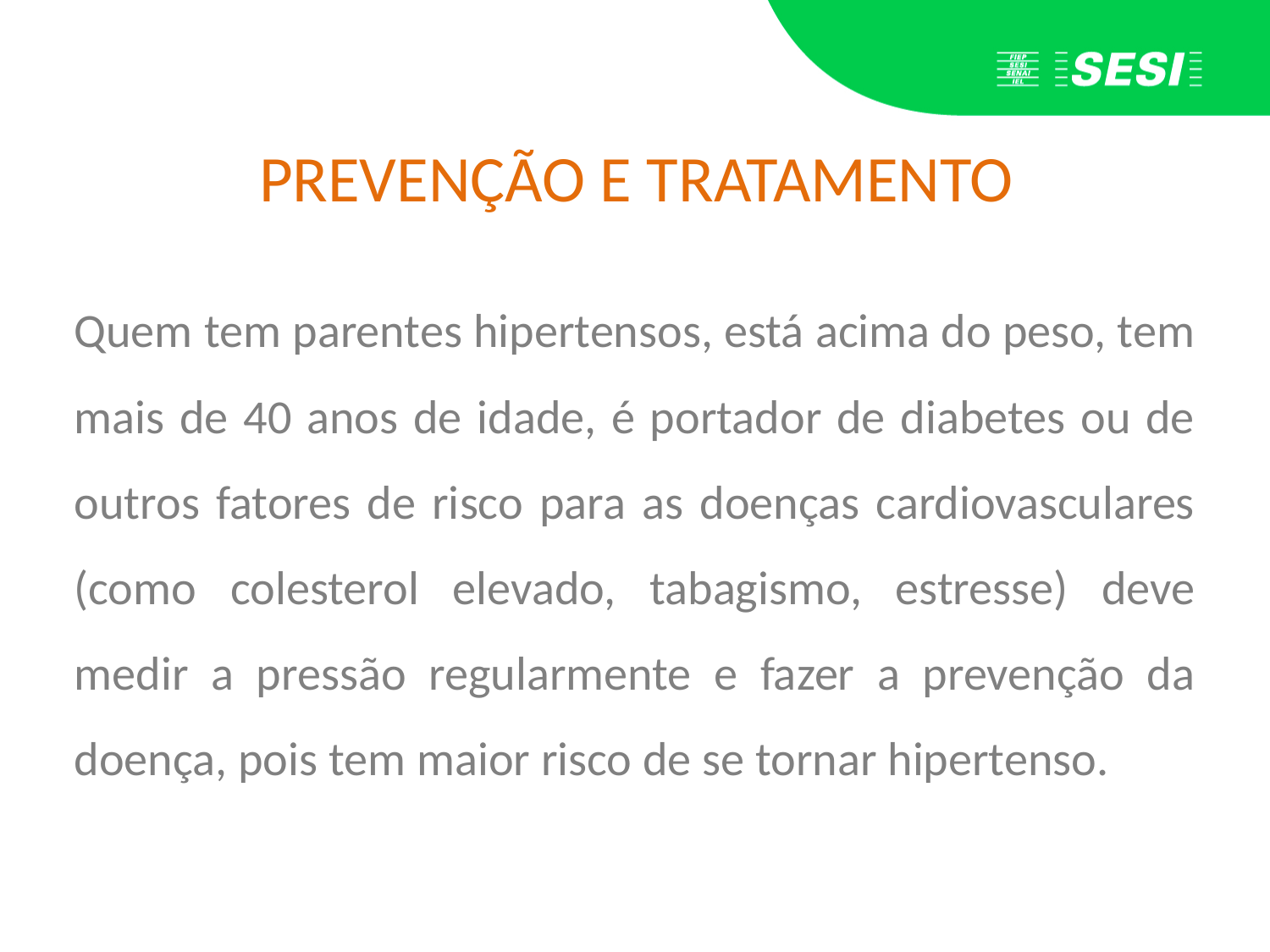

# PREVENÇÃO E TRATAMENTO
Quem tem parentes hipertensos, está acima do peso, tem mais de 40 anos de idade, é portador de diabetes ou de outros fatores de risco para as doenças cardiovasculares (como colesterol elevado, tabagismo, estresse) deve medir a pressão regularmente e fazer a prevenção da doença, pois tem maior risco de se tornar hipertenso.